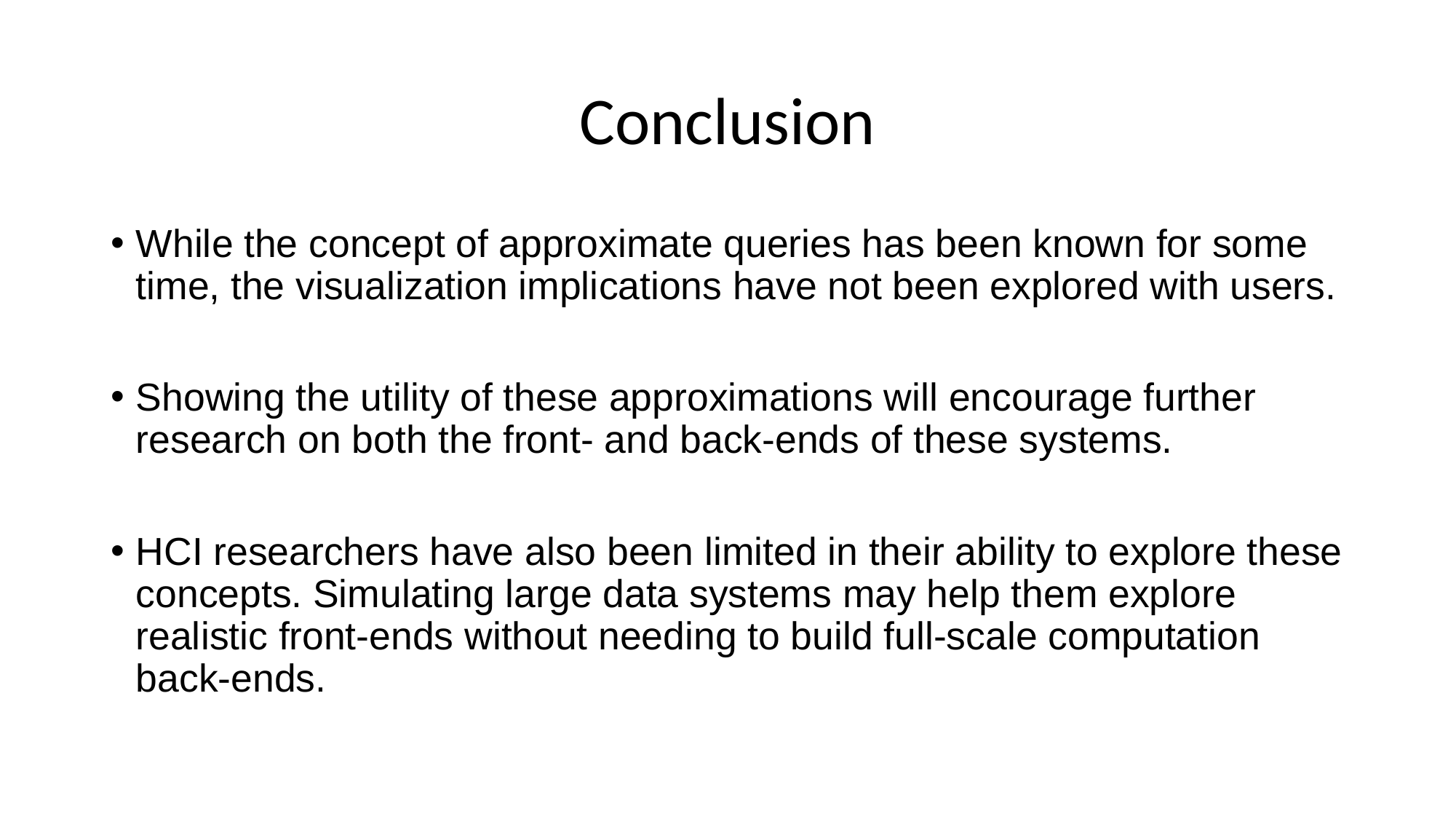

# Conclusion
While the concept of approximate queries has been known for some time, the visualization implications have not been explored with users.

Showing the utility of these approximations will encourage further research on both the front- and back-ends of these systems.

HCI researchers have also been limited in their ability to explore these concepts. Simulating large data systems may help them explore realistic front-ends without needing to build full-scale computation back-ends.